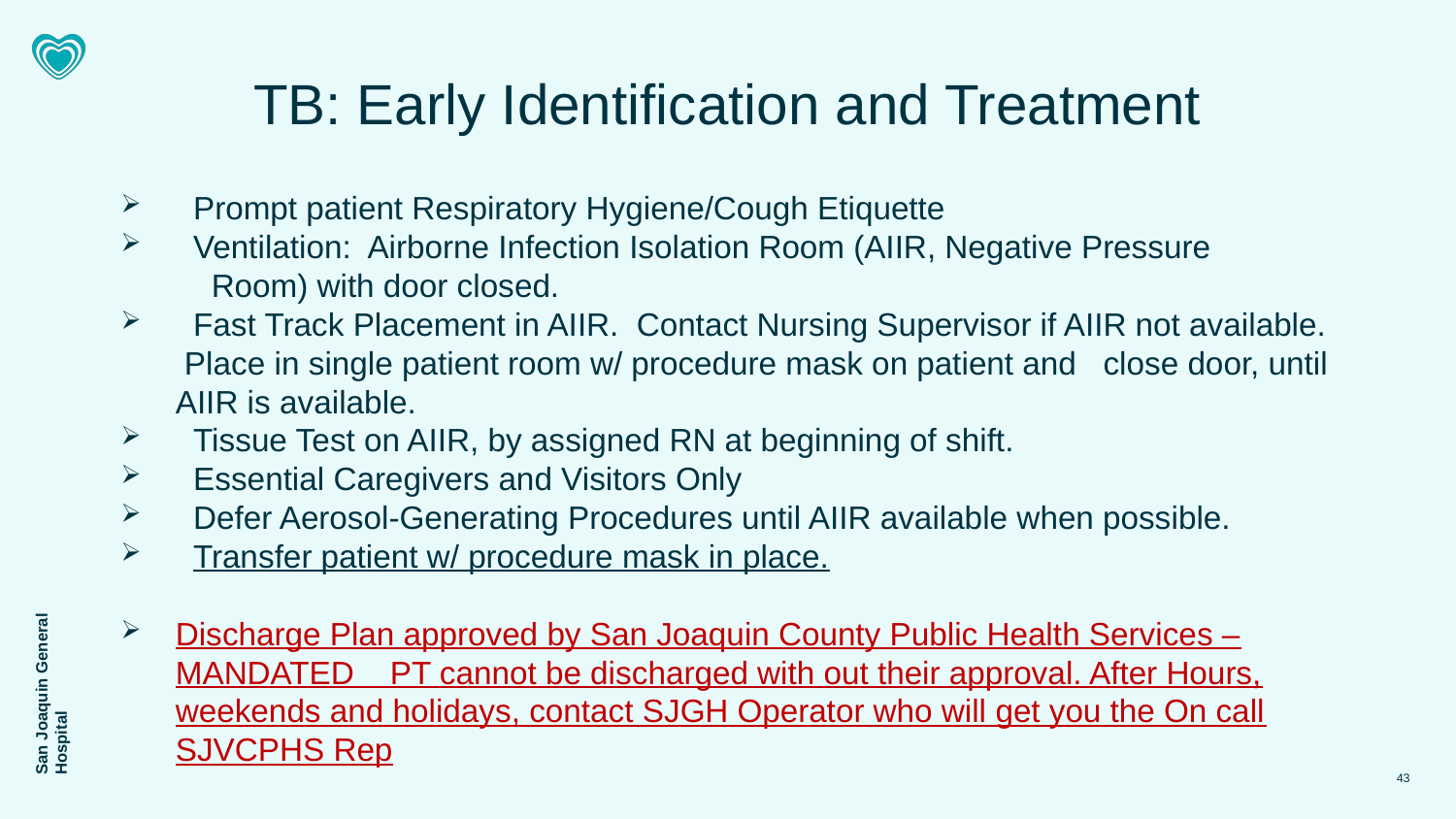

TB: Early Identification and Treatment
  Prompt patient Respiratory Hygiene/Cough Etiquette
  Ventilation:  Airborne Infection Isolation Room (AIIR, Negative Pressure                  Room) with door closed.
  Fast Track Placement in AIIR.  Contact Nursing Supervisor if AIIR not available.  Place in single patient room w/ procedure mask on patient and   close door, until AIIR is available.
  Tissue Test on AIIR, by assigned RN at beginning of shift.
  Essential Caregivers and Visitors Only
  Defer Aerosol-Generating Procedures until AIIR available when possible.
  Transfer patient w/ procedure mask in place.

Discharge Plan approved by San Joaquin County Public Health Services – MANDATED    PT cannot be discharged with out their approval. After Hours, weekends and holidays, contact SJGH Operator who will get you the On call SJVCPHS Rep
43